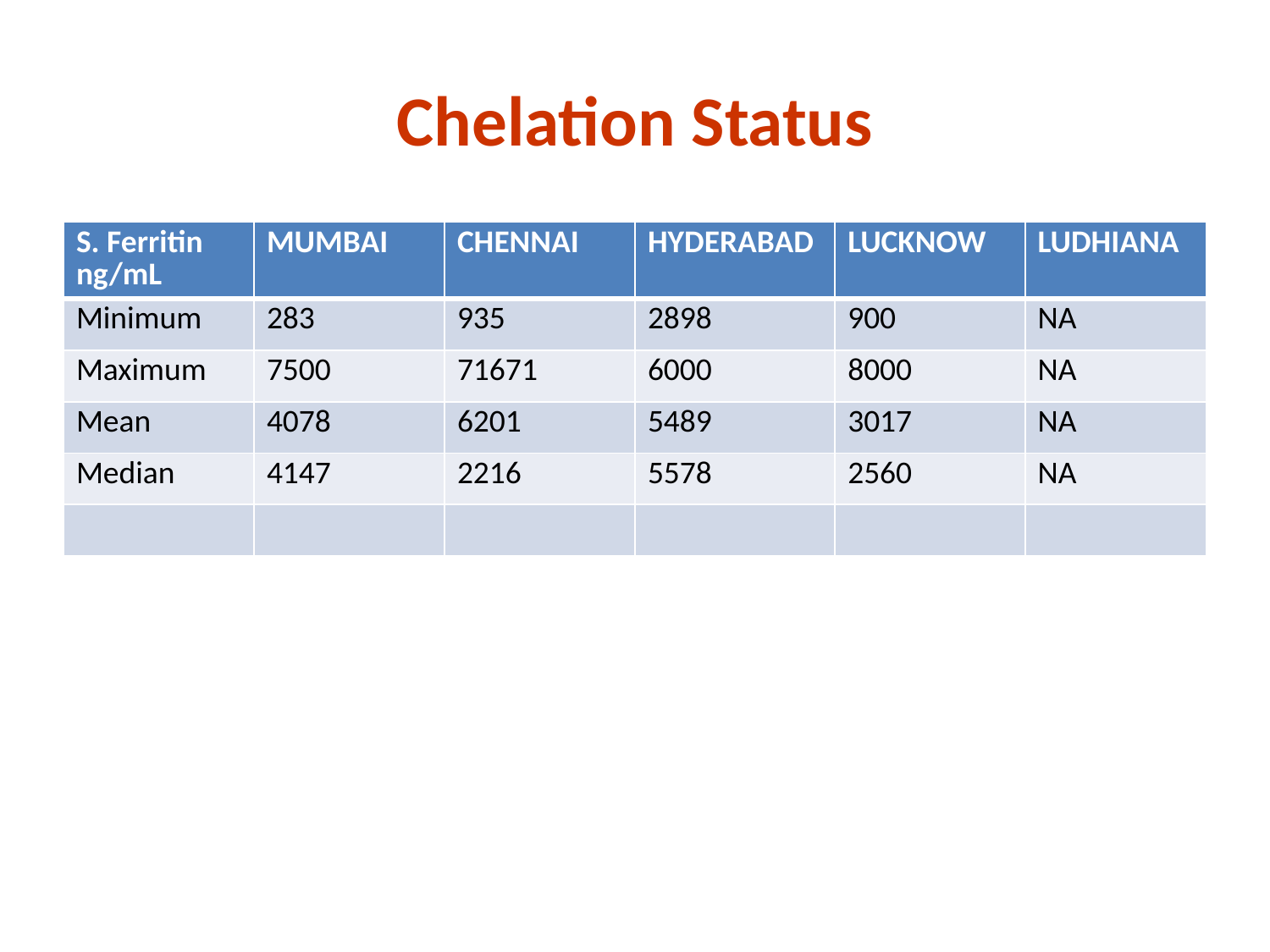

# Chelation Status
| S. Ferritin ng/mL | MUMBAI | CHENNAI | HYDERABAD | LUCKNOW | LUDHIANA |
| --- | --- | --- | --- | --- | --- |
| Minimum | 283 | 935 | 2898 | 900 | NA |
| Maximum | 7500 | 71671 | 6000 | 8000 | NA |
| Mean | 4078 | 6201 | 5489 | 3017 | NA |
| Median | 4147 | 2216 | 5578 | 2560 | NA |
|  |  |  |  |  |  |